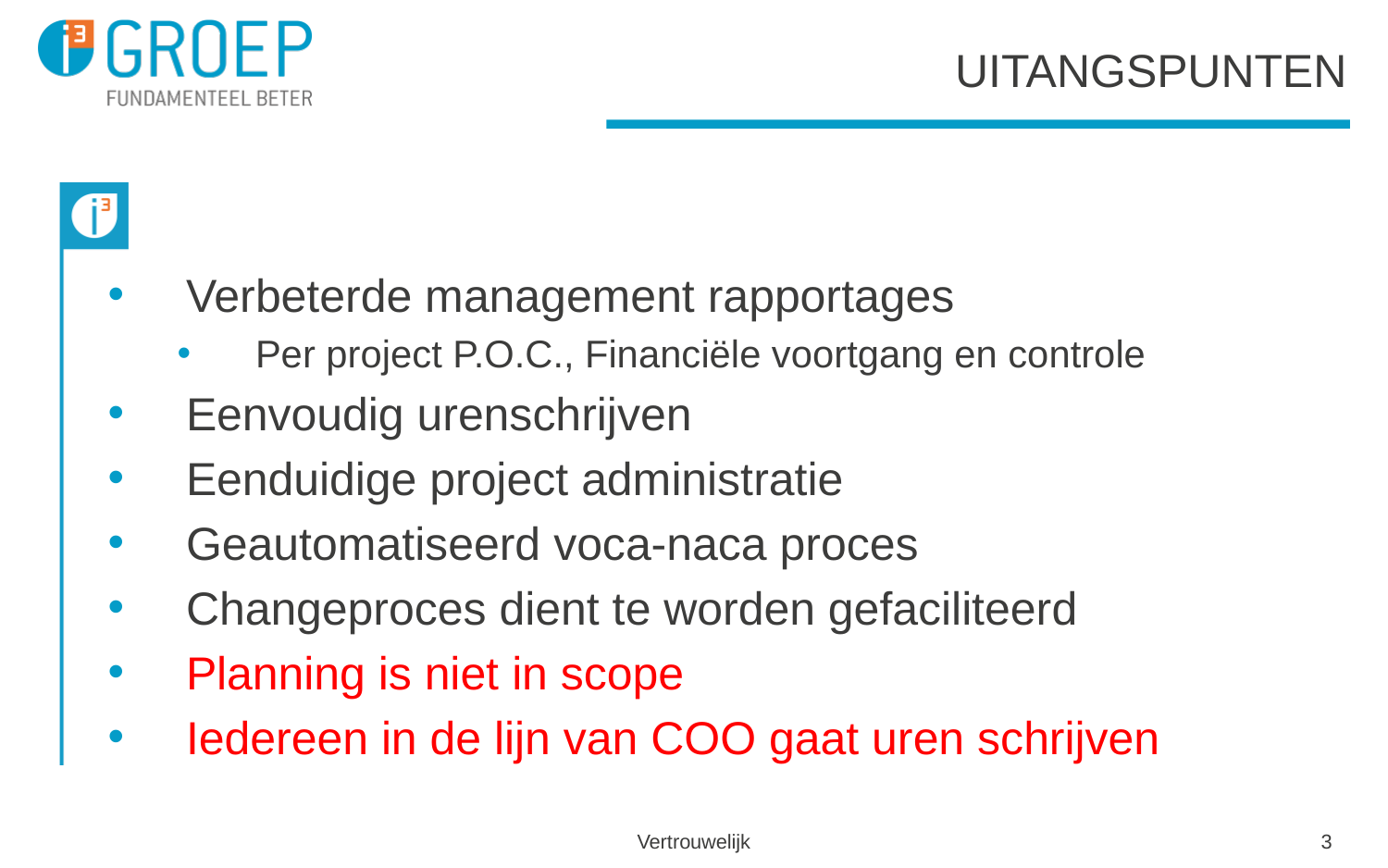

# Uitangspunten
Verbeterde management rapportages
Per project P.O.C., Financiële voortgang en controle
Eenvoudig urenschrijven
Eenduidige project administratie
Geautomatiseerd voca-naca proces
Changeproces dient te worden gefaciliteerd
Planning is niet in scope
Iedereen in de lijn van COO gaat uren schrijven

Vertrouwelijk
3